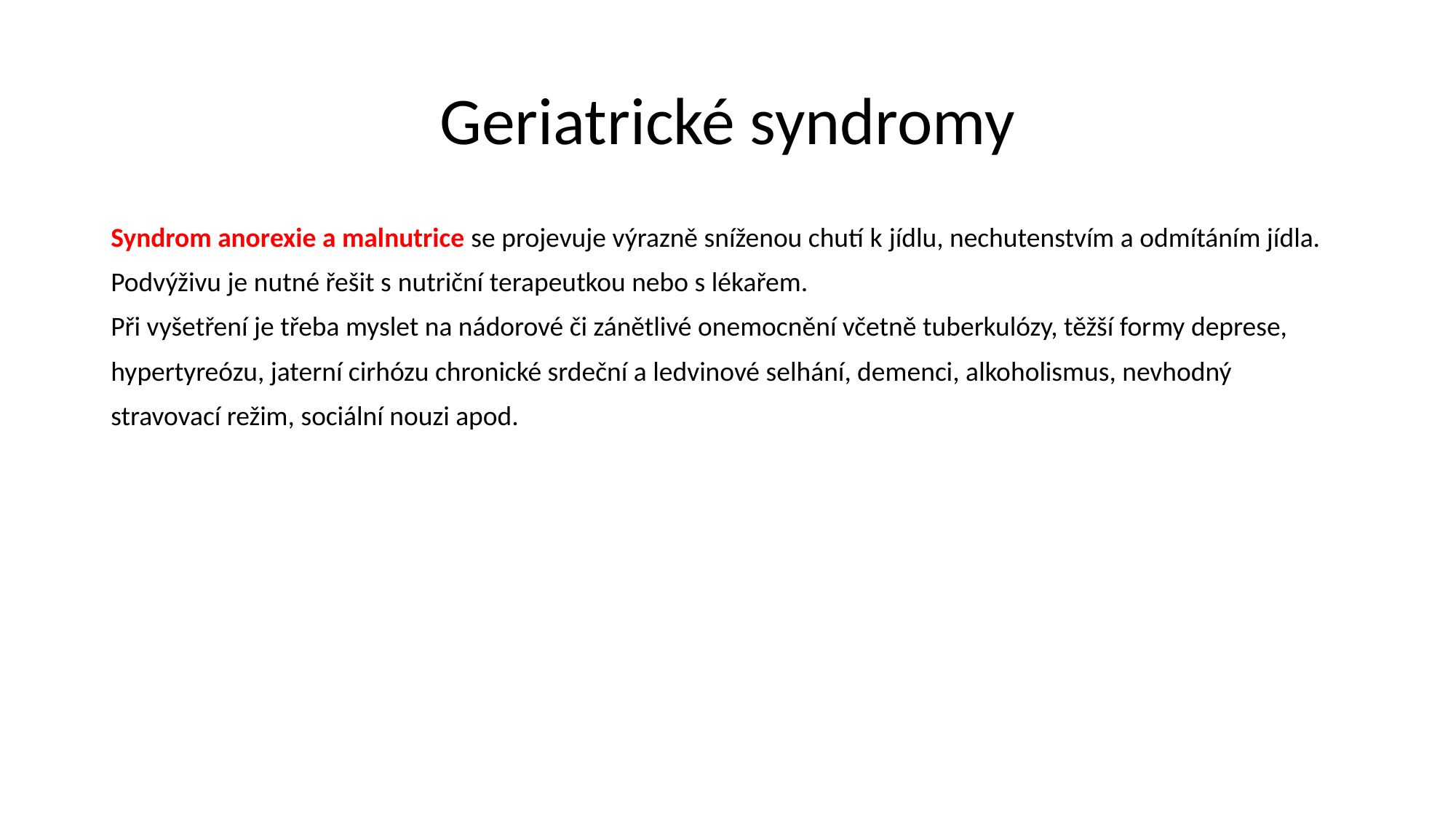

# Geriatrické syndromy
Syndrom anorexie a malnutrice se projevuje výrazně sníženou chutí k jídlu, nechutenstvím a odmítáním jídla.
Podvýživu je nutné řešit s nutriční terapeutkou nebo s lékařem.
Při vyšetření je třeba myslet na nádorové či zánětlivé onemocnění včetně tuberkulózy, těžší formy deprese,
hypertyreózu, jaterní cirhózu chronické srdeční a ledvinové selhání, demenci, alkoholismus, nevhodný
stravovací režim, sociální nouzi apod.